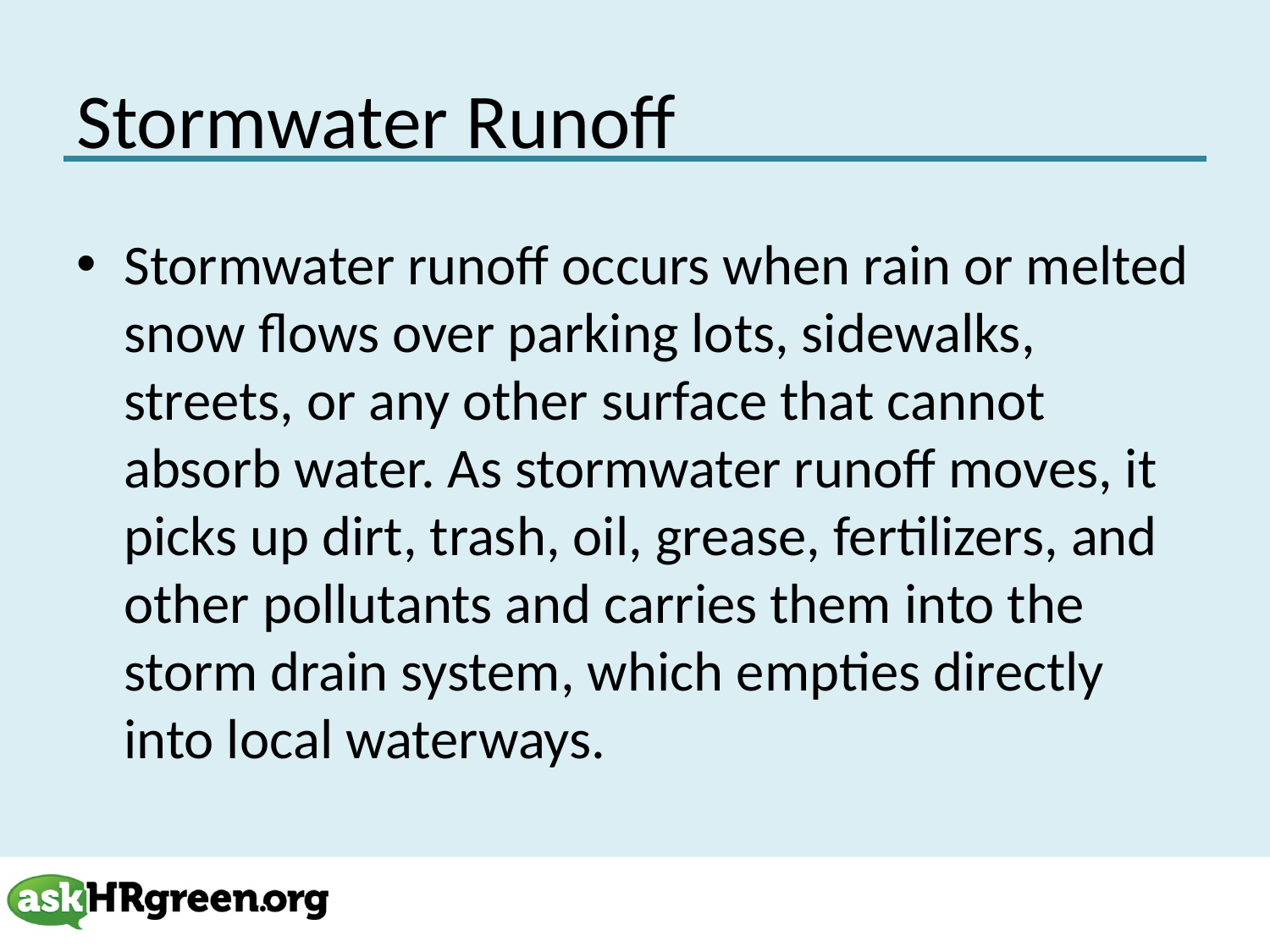

# Stormwater Runoff
Stormwater runoff occurs when rain or melted snow flows over parking lots, sidewalks, streets, or any other surface that cannot absorb water. As stormwater runoff moves, it picks up dirt, trash, oil, grease, fertilizers, and other pollutants and carries them into the storm drain system, which empties directly into local waterways.
4